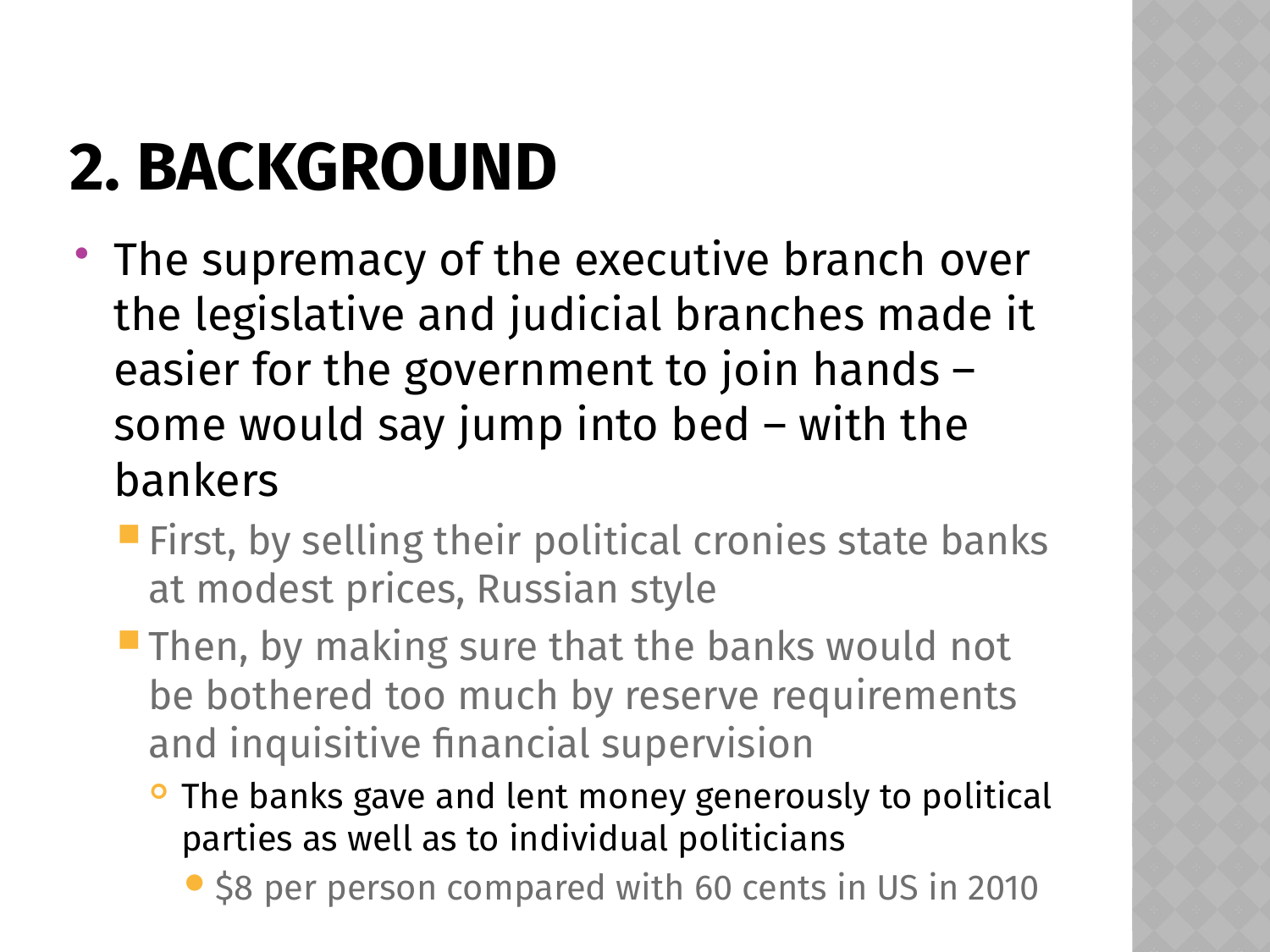

# 2. background
The supremacy of the executive branch over the legislative and judicial branches made it easier for the government to join hands – some would say jump into bed – with the bankers
First, by selling their political cronies state banks at modest prices, Russian style
Then, by making sure that the banks would not be bothered too much by reserve requirements and inquisitive financial supervision
The banks gave and lent money generously to political parties as well as to individual politicians
$8 per person compared with 60 cents in US in 2010